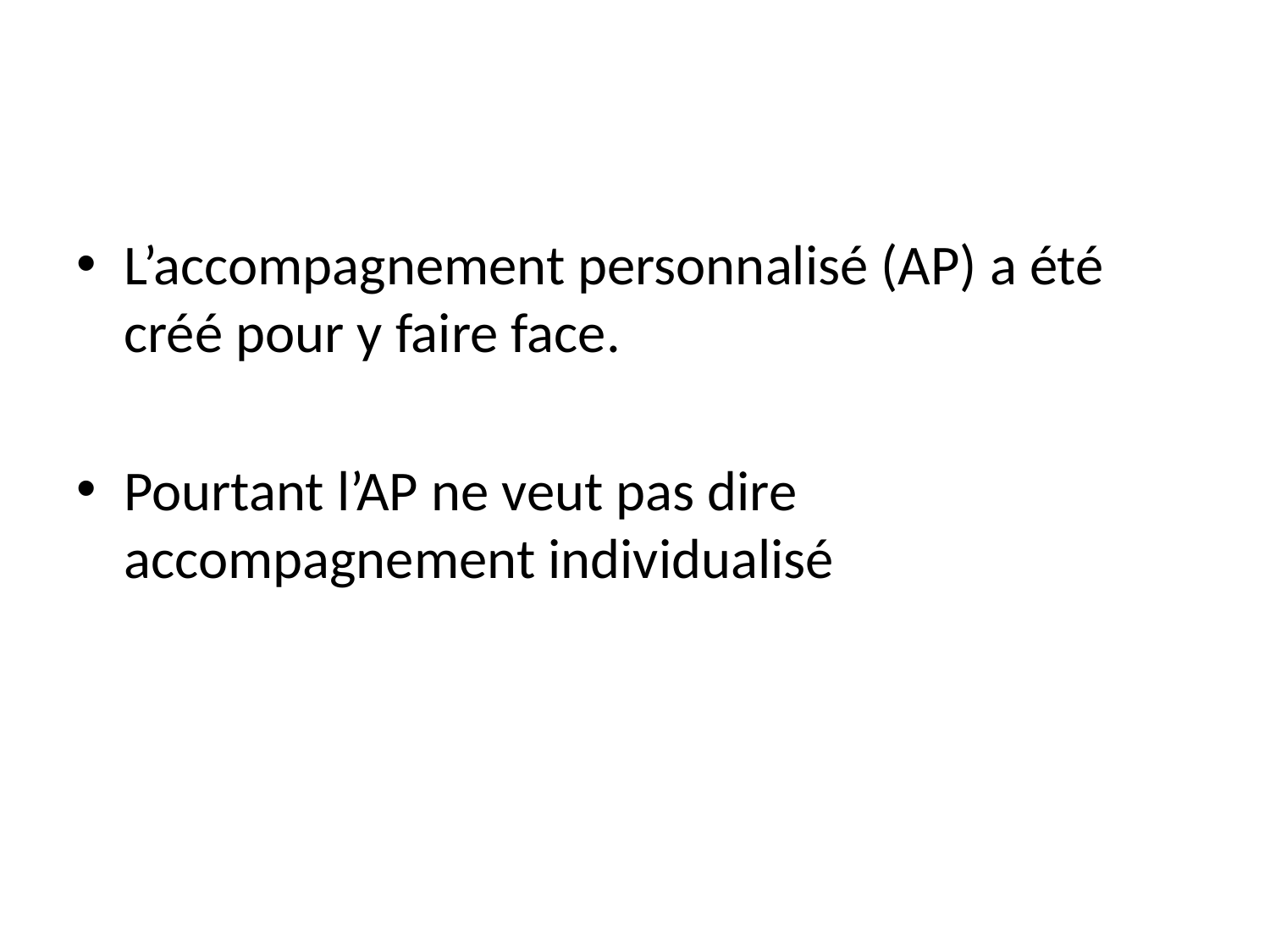

#
L’accompagnement personnalisé (AP) a été créé pour y faire face.

Pourtant l’AP ne veut pas dire accompagnement individualisé